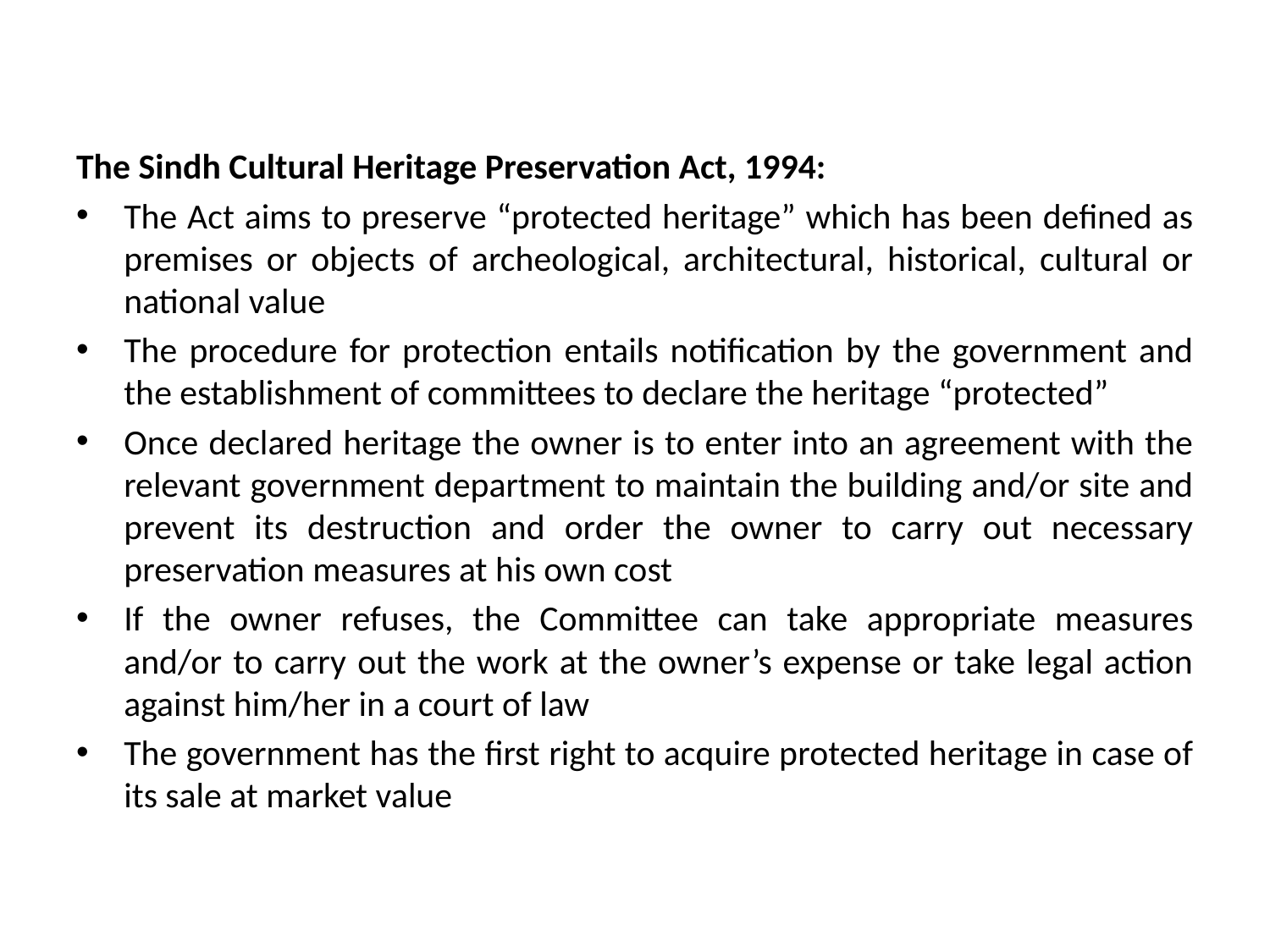

#
The Sindh Cultural Heritage Preservation Act, 1994:
The Act aims to preserve “protected heritage” which has been defined as premises or objects of archeological, architectural, historical, cultural or national value
The procedure for protection entails notification by the government and the establishment of committees to declare the heritage “protected”
Once declared heritage the owner is to enter into an agreement with the relevant government department to maintain the building and/or site and prevent its destruction and order the owner to carry out necessary preservation measures at his own cost
If the owner refuses, the Committee can take appropriate measures and/or to carry out the work at the owner’s expense or take legal action against him/her in a court of law
The government has the first right to acquire protected heritage in case of its sale at market value